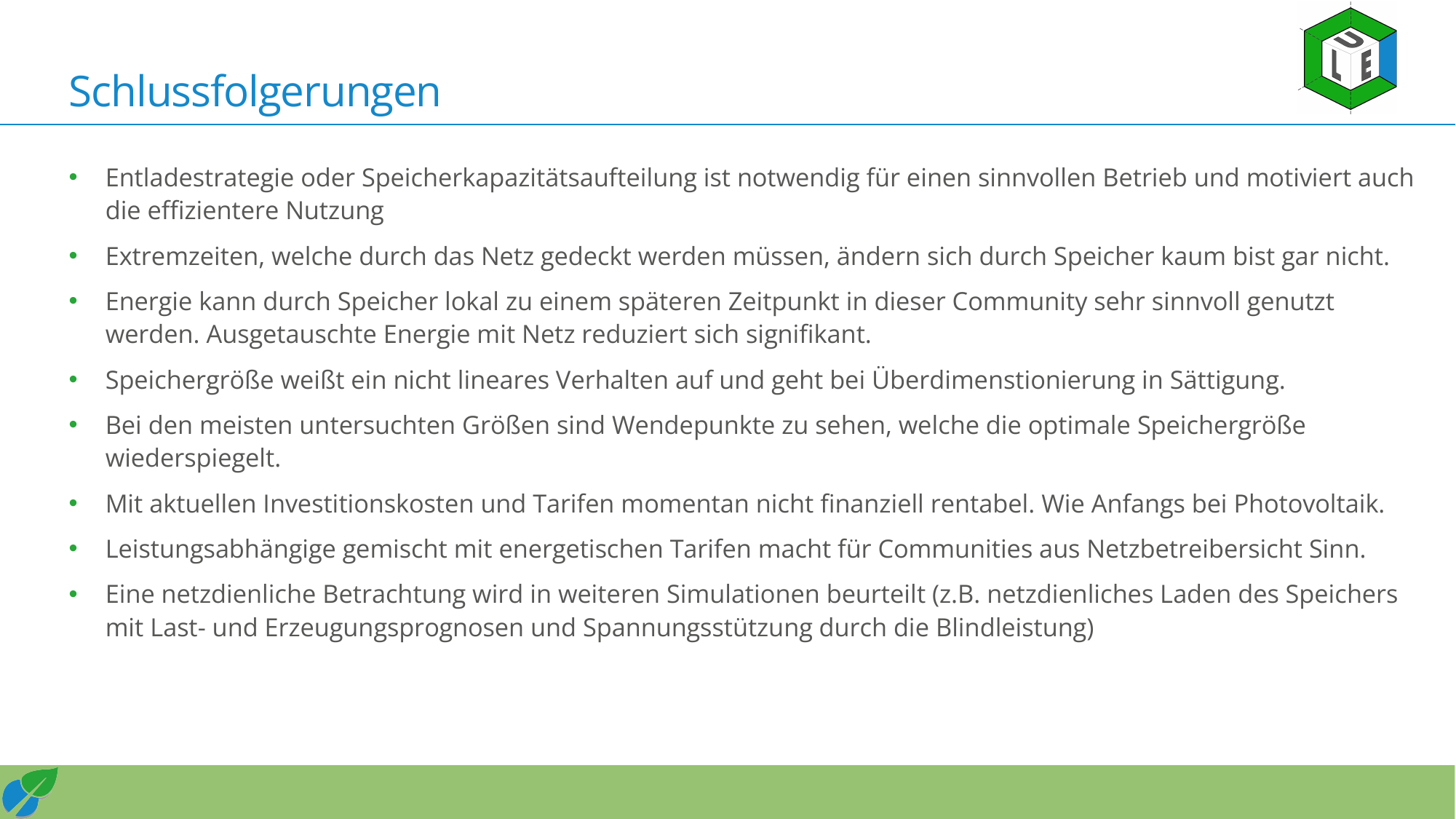

# Schlussfolgerungen
Entladestrategie oder Speicherkapazitätsaufteilung ist notwendig für einen sinnvollen Betrieb und motiviert auch die effizientere Nutzung
Extremzeiten, welche durch das Netz gedeckt werden müssen, ändern sich durch Speicher kaum bist gar nicht.
Energie kann durch Speicher lokal zu einem späteren Zeitpunkt in dieser Community sehr sinnvoll genutzt werden. Ausgetauschte Energie mit Netz reduziert sich signifikant.
Speichergröße weißt ein nicht lineares Verhalten auf und geht bei Überdimenstionierung in Sättigung.
Bei den meisten untersuchten Größen sind Wendepunkte zu sehen, welche die optimale Speichergröße wiederspiegelt.
Mit aktuellen Investitionskosten und Tarifen momentan nicht finanziell rentabel. Wie Anfangs bei Photovoltaik.
Leistungsabhängige gemischt mit energetischen Tarifen macht für Communities aus Netzbetreibersicht Sinn.
Eine netzdienliche Betrachtung wird in weiteren Simulationen beurteilt (z.B. netzdienliches Laden des Speichers mit Last- und Erzeugungsprognosen und Spannungsstützung durch die Blindleistung)